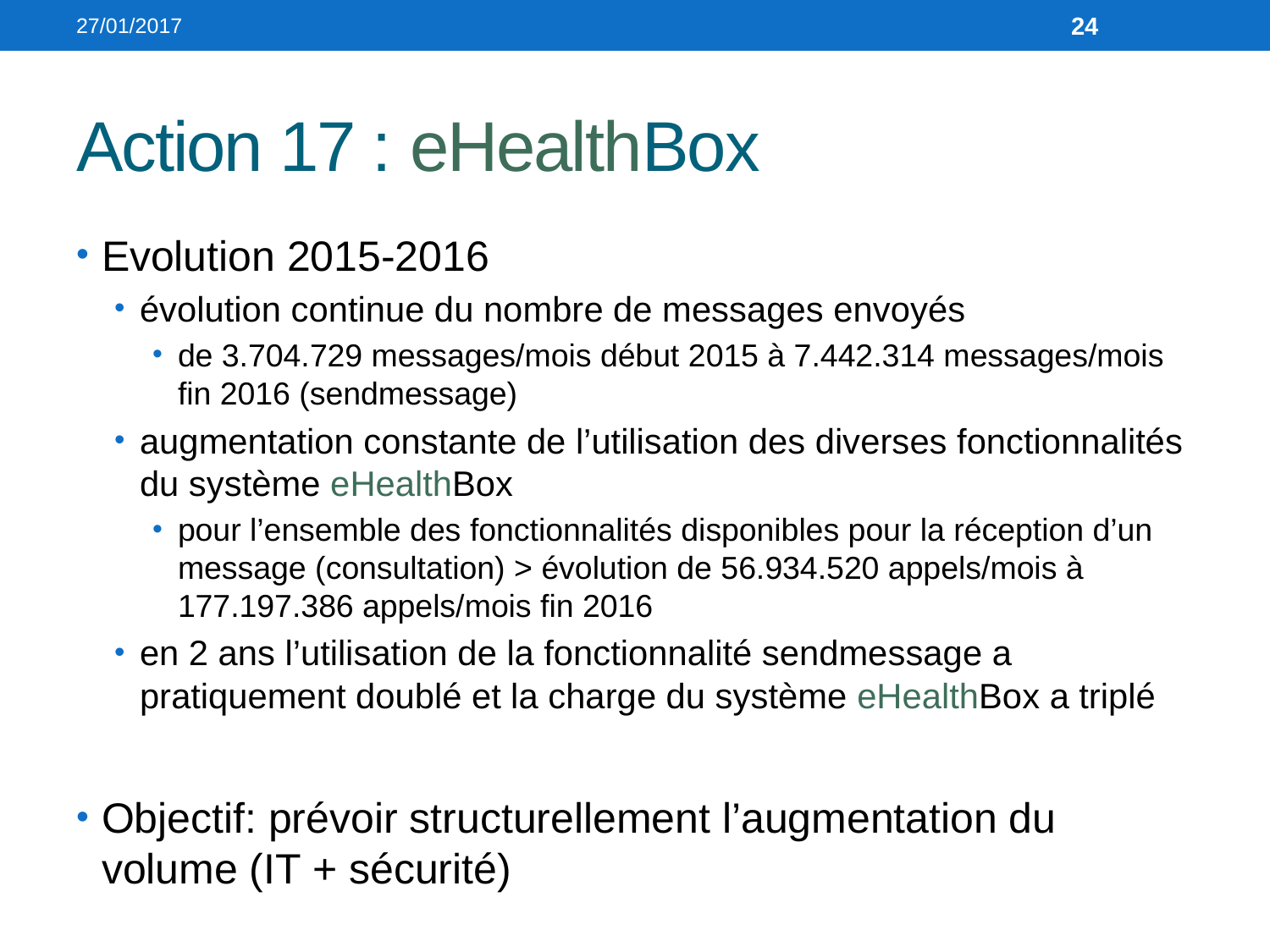

27/01/2017
24
# Action 17 : eHealthBox
Evolution 2015-2016
évolution continue du nombre de messages envoyés
de 3.704.729 messages/mois début 2015 à 7.442.314 messages/mois fin 2016 (sendmessage)
augmentation constante de l’utilisation des diverses fonctionnalités du système eHealthBox
pour l’ensemble des fonctionnalités disponibles pour la réception d’un message (consultation) > évolution de 56.934.520 appels/mois à 177.197.386 appels/mois fin 2016
en 2 ans l’utilisation de la fonctionnalité sendmessage a pratiquement doublé et la charge du système eHealthBox a triplé

Objectif: prévoir structurellement l’augmentation du volume (IT + sécurité)